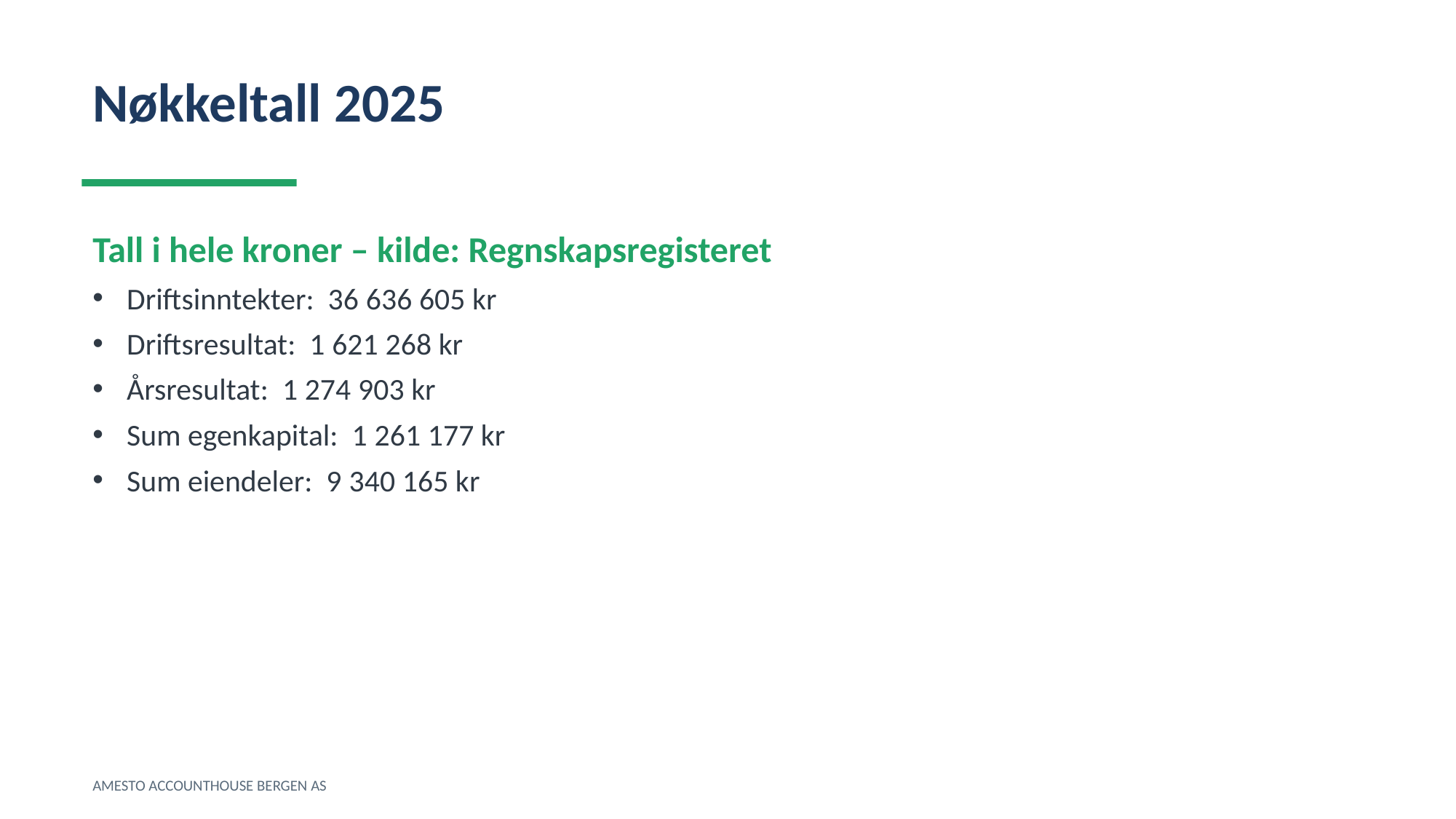

Nøkkeltall 2025

Tall i hele kroner – kilde: Regnskapsregisteret
Driftsinntekter:  36 636 605 kr
Driftsresultat:  1 621 268 kr
Årsresultat:  1 274 903 kr
Sum egenkapital:  1 261 177 kr
Sum eiendeler:  9 340 165 kr
AMESTO ACCOUNTHOUSE BERGEN AS